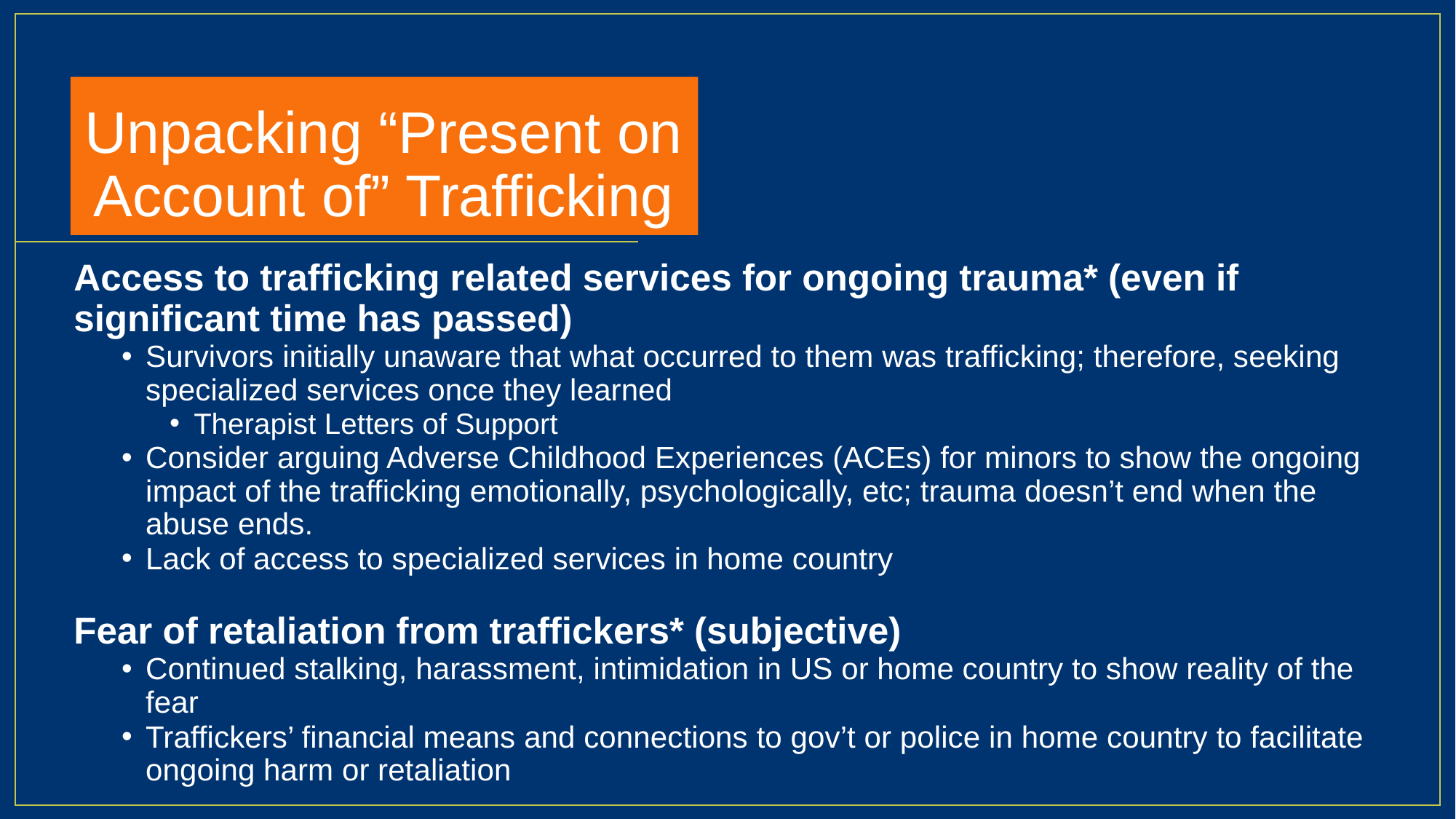

# Unpacking “Present on Account of” Trafficking

Access to trafficking related services for ongoing trauma* (even if significant time has passed)
Survivors initially unaware that what occurred to them was trafficking; therefore, seeking specialized services once they learned
Therapist Letters of Support
Consider arguing Adverse Childhood Experiences (ACEs) for minors to show the ongoing impact of the trafficking emotionally, psychologically, etc; trauma doesn’t end when the abuse ends.
Lack of access to specialized services in home country

Fear of retaliation from traffickers* (subjective)
Continued stalking, harassment, intimidation in US or home country to show reality of the fear
Traffickers’ financial means and connections to gov’t or police in home country to facilitate ongoing harm or retaliation